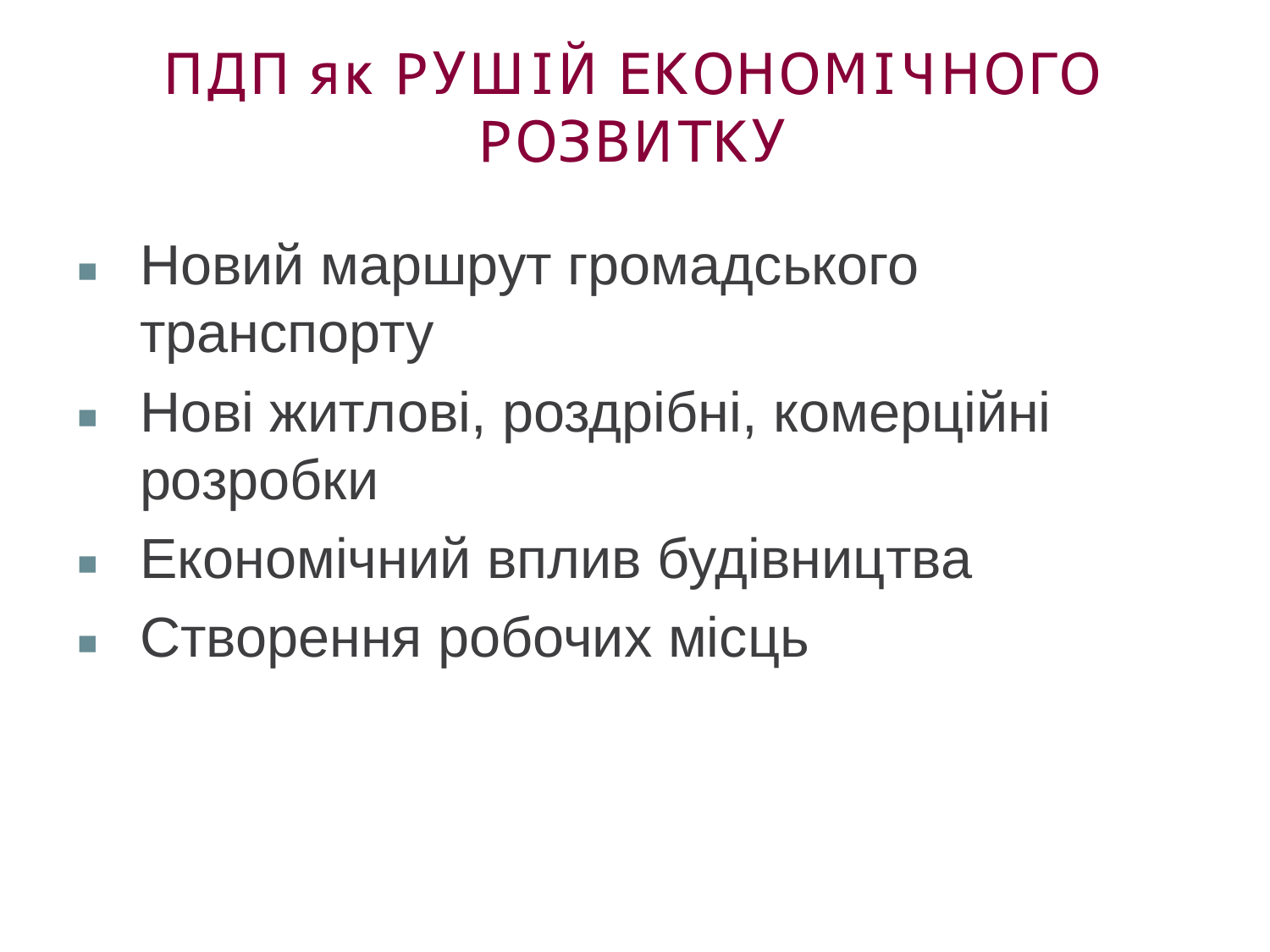

# ПДП як РУШІЙ ЕКОНОМІЧНОГО РОЗВИТКУ
Новий маршрут громадського транспорту
Нові житлові, роздрібні, комерційні розробки
Економічний вплив будівництва
Створення робочих місць